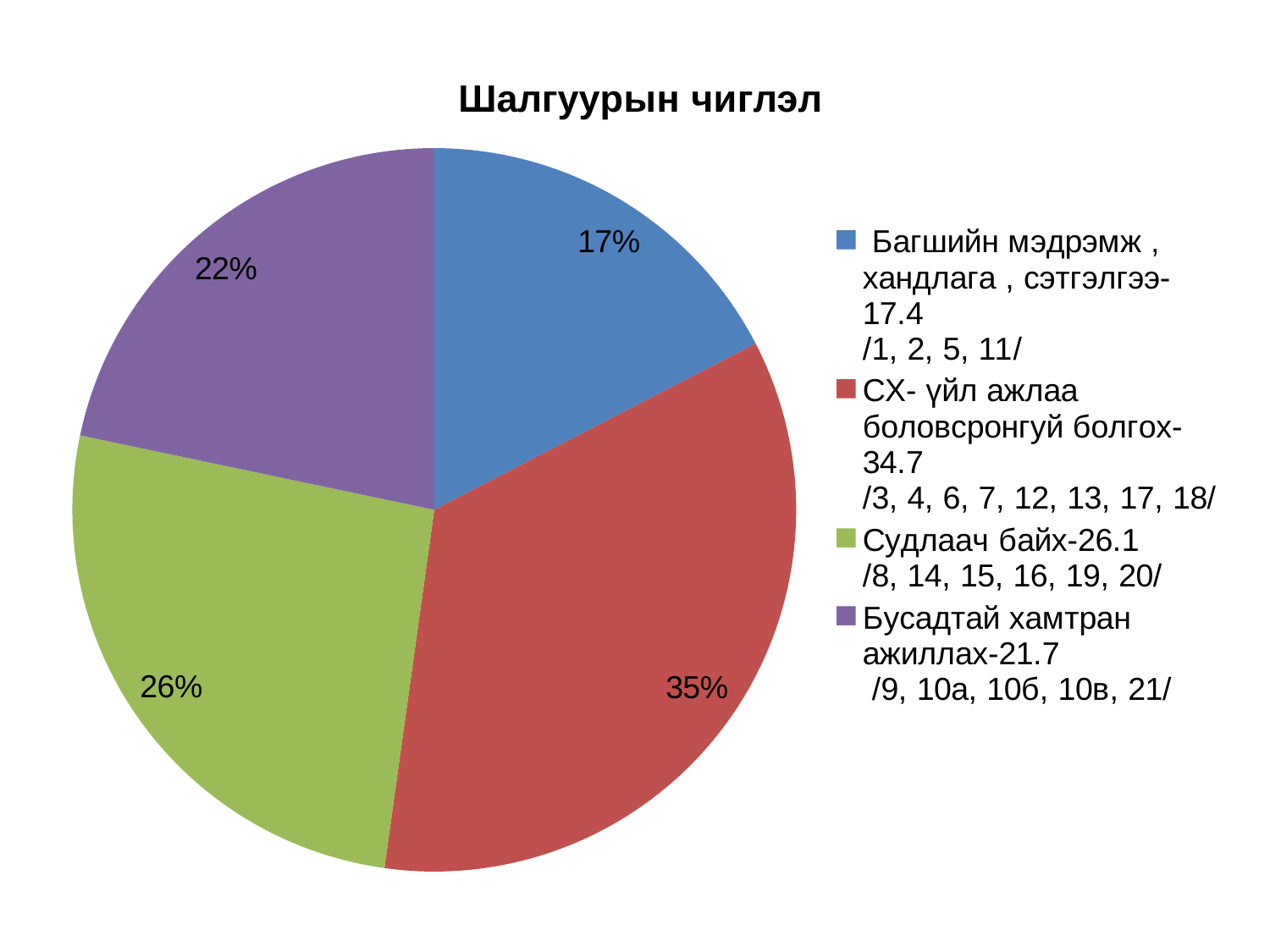

### Chart:

| Category | Шалгуурын чиглэл |
|---|---|
|  Багшийн мэдрэмж , хандлага , сэтгэлгээ-17.4
/1, 2, 5, 11/  | 17.4 |
| СХ- үйл ажлаа боловсронгуй болгох-34.7
/3, 4, 6, 7, 12, 13, 17, 18/ | 34.8 |
| Судлаач байх-26.1
/8, 14, 15, 16, 19, 20/ | 26.1 |
| Бусадтай хамтран ажиллах-21.7
 /9, 10а, 10б, 10в, 21/ | 21.7 |